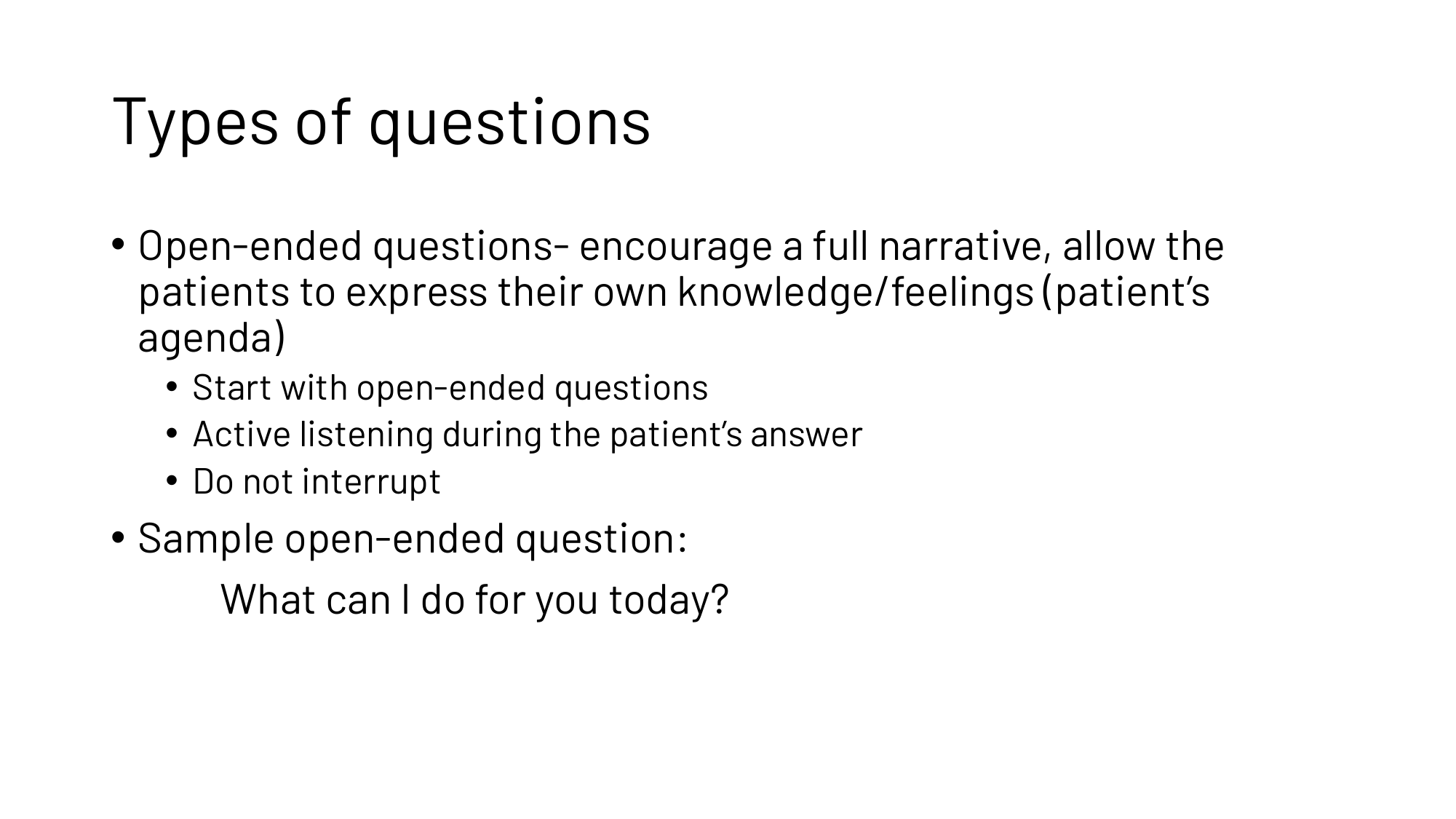

# Types of questions
Open-ended questions- encourage a full narrative, allow the patients to express their own knowledge/feelings (patient’s agenda)
Start with open-ended questions
Active listening during the patient’s answer
Do not interrupt
Sample open-ended question:
	What can I do for you today?